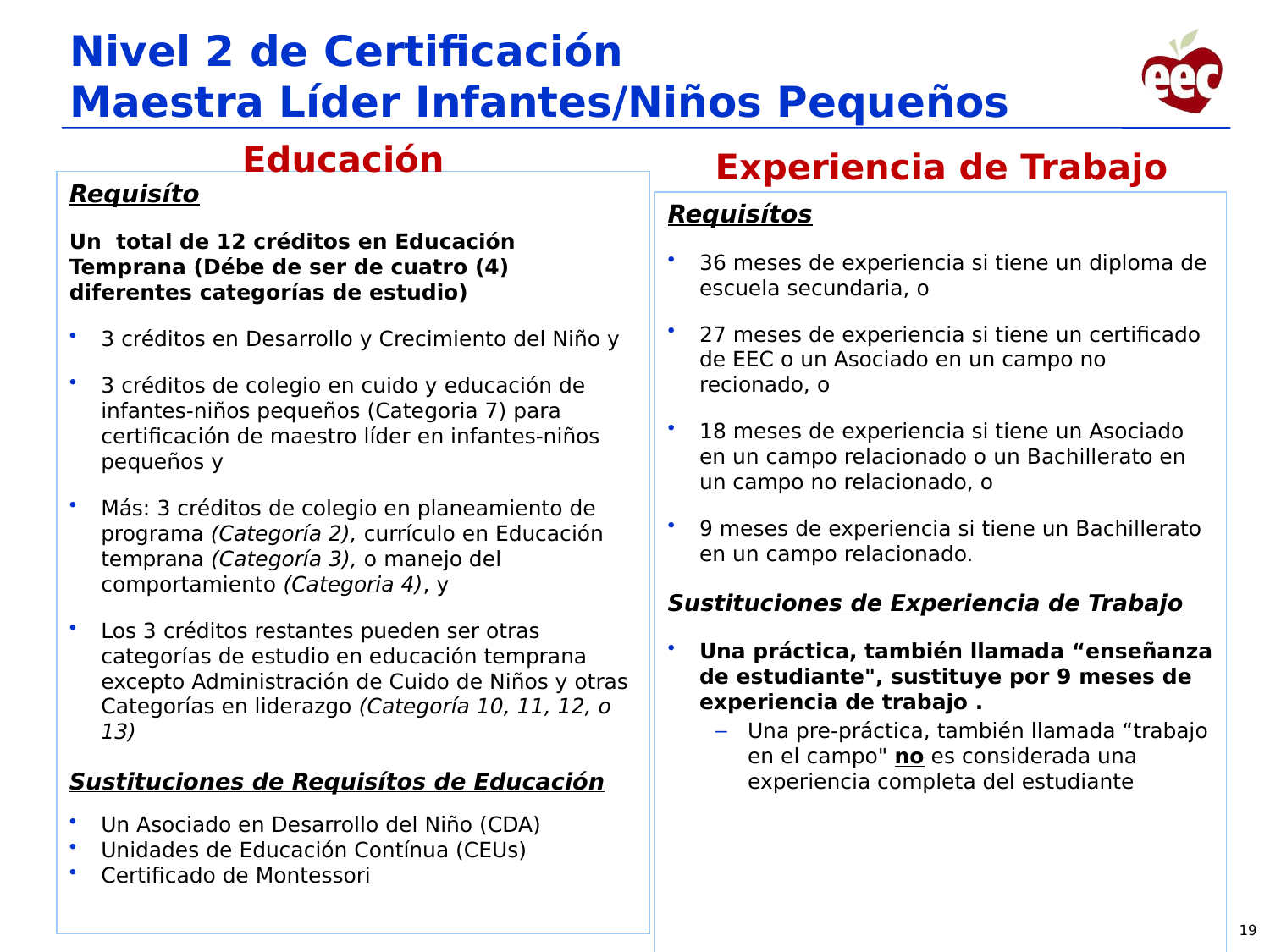

# Nivel 2 de Certificación Maestra Líder Infantes/Niños Pequeños
Educación
Experiencia de Trabajo
Requisíto
Un  total de 12 créditos en Educación Temprana (Débe de ser de cuatro (4) diferentes categorías de estudio)
3 créditos en Desarrollo y Crecimiento del Niño y
3 créditos de colegio en cuido y educación de infantes-niños pequeños (Categoria 7) para certificación de maestro líder en infantes-niños pequeños y
Más: 3 créditos de colegio en planeamiento de programa (Categoría 2), currículo en Educación temprana (Categoría 3), o manejo del comportamiento (Categoria 4), y
Los 3 créditos restantes pueden ser otras categorías de estudio en educación temprana   excepto Administración de Cuido de Niños y otras  Categorías en liderazgo (Categoría 10, 11, 12, o 13)
Sustituciones de Requisítos de Educación

Un Asociado en Desarrollo del Niño (CDA)
Unidades de Educación Contínua (CEUs)
Certificado de Montessori

Requisítos
36 meses de experiencia si tiene un diploma de escuela secundaria, o
27 meses de experiencia si tiene un certificado de EEC o un Asociado en un campo no recionado, o
18 meses de experiencia si tiene un Asociado en un campo relacionado o un Bachillerato en un campo no relacionado, o
9 meses de experiencia si tiene un Bachillerato en un campo relacionado.
Sustituciones de Experiencia de Trabajo
Una práctica, también llamada “enseñanza de estudiante", sustituye por 9 meses de  experiencia de trabajo .
Una pre-práctica, también llamada “trabajo en el campo" no es considerada una experiencia completa del estudiante

19